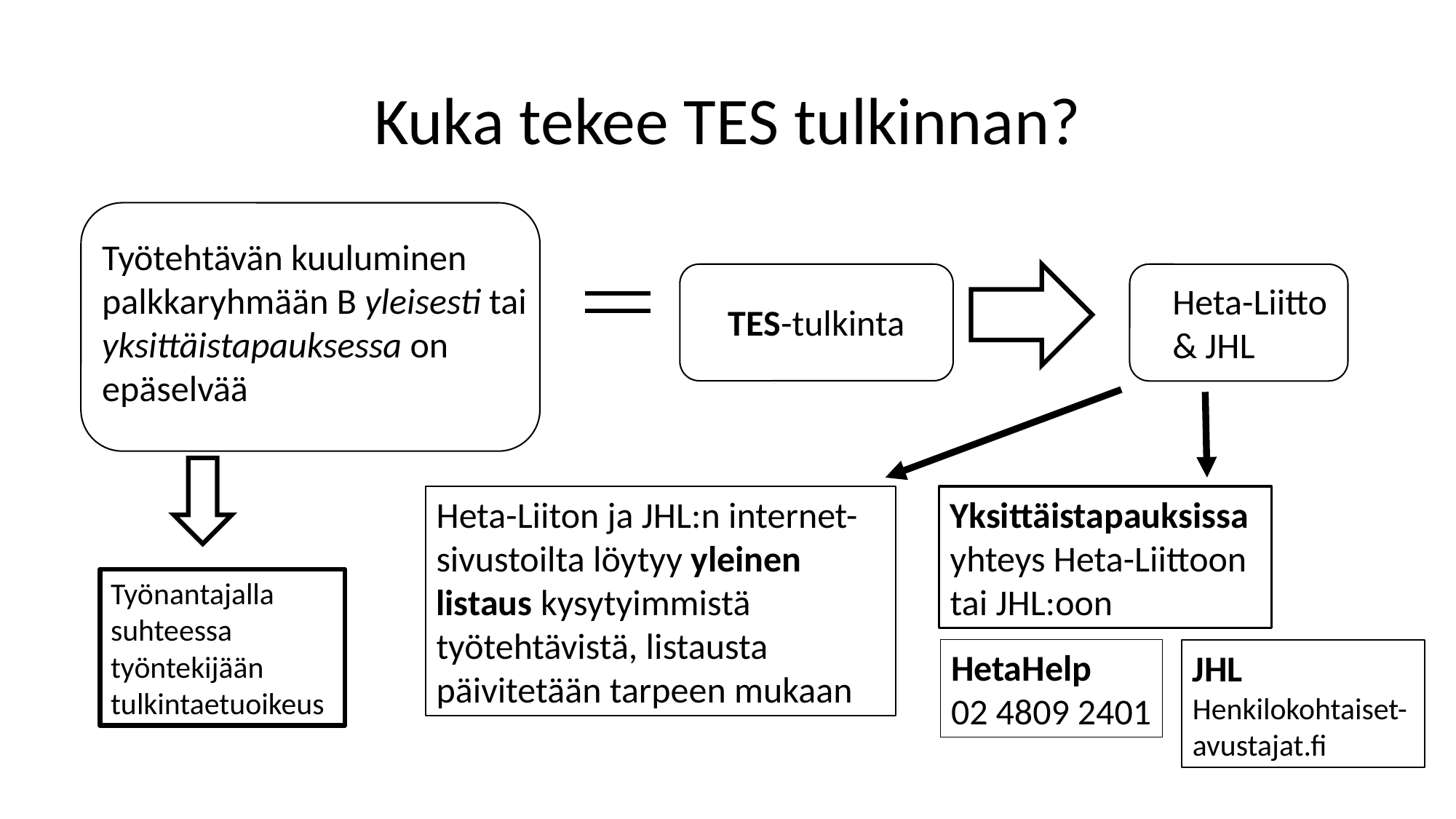

# Kuka tekee TES tulkinnan?

Työtehtävän kuuluminen
palkkaryhmään B yleisesti tai
yksittäistapauksessa on
epäselvää

TES-tulkinta

Heta-Liitto
& JHL

Heta-Liiton ja JHL:n internet-sivustoilta löytyy yleinen listaus kysytyimmistä työtehtävistä, listausta päivitetään tarpeen mukaan
Yksittäistapauksissa yhteys Heta-Liittoon tai JHL:oon
HetaHelp
02 4809 2401
JHL
Henkilokohtaiset-avustajat.fi

Työnantajalla suhteessa työntekijään tulkintaetuoikeus